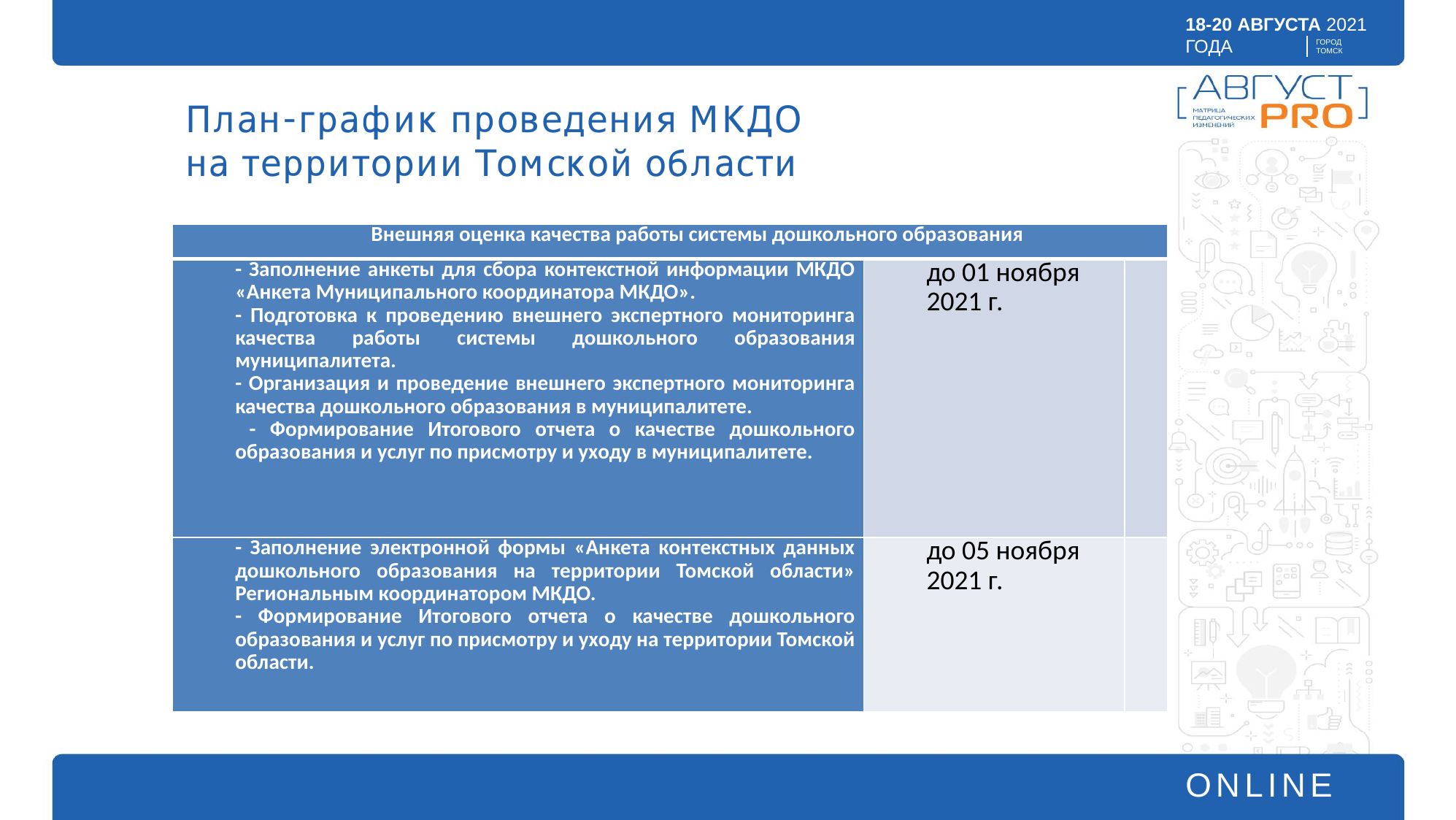

План-график проведения МКДО
на территории Томской области
| Внешняя оценка качества работы системы дошкольного образования |  |  |
| --- | --- | --- |
| - Заполнение анкеты для сбора контекстной информации МКДО «Анкета Муниципального координатора МКДО». - Подготовка к проведению внешнего экспертного мониторинга качества работы системы дошкольного образования муниципалитета. - Организация и проведение внешнего экспертного мониторинга качества дошкольного образования в муниципалитете. - Формирование Итогового отчета о качестве дошкольного образования и услуг по присмотру и уходу в муниципалитете. | до 01 ноября 2021 г. |  |
| - Заполнение электронной формы «Анкета контекстных данных дошкольного образования на территории Томской области» Региональным координатором МКДО. - Формирование Итогового отчета о качестве дошкольного образования и услуг по присмотру и уходу на территории Томской области. | до 05 ноября 2021 г. |  |